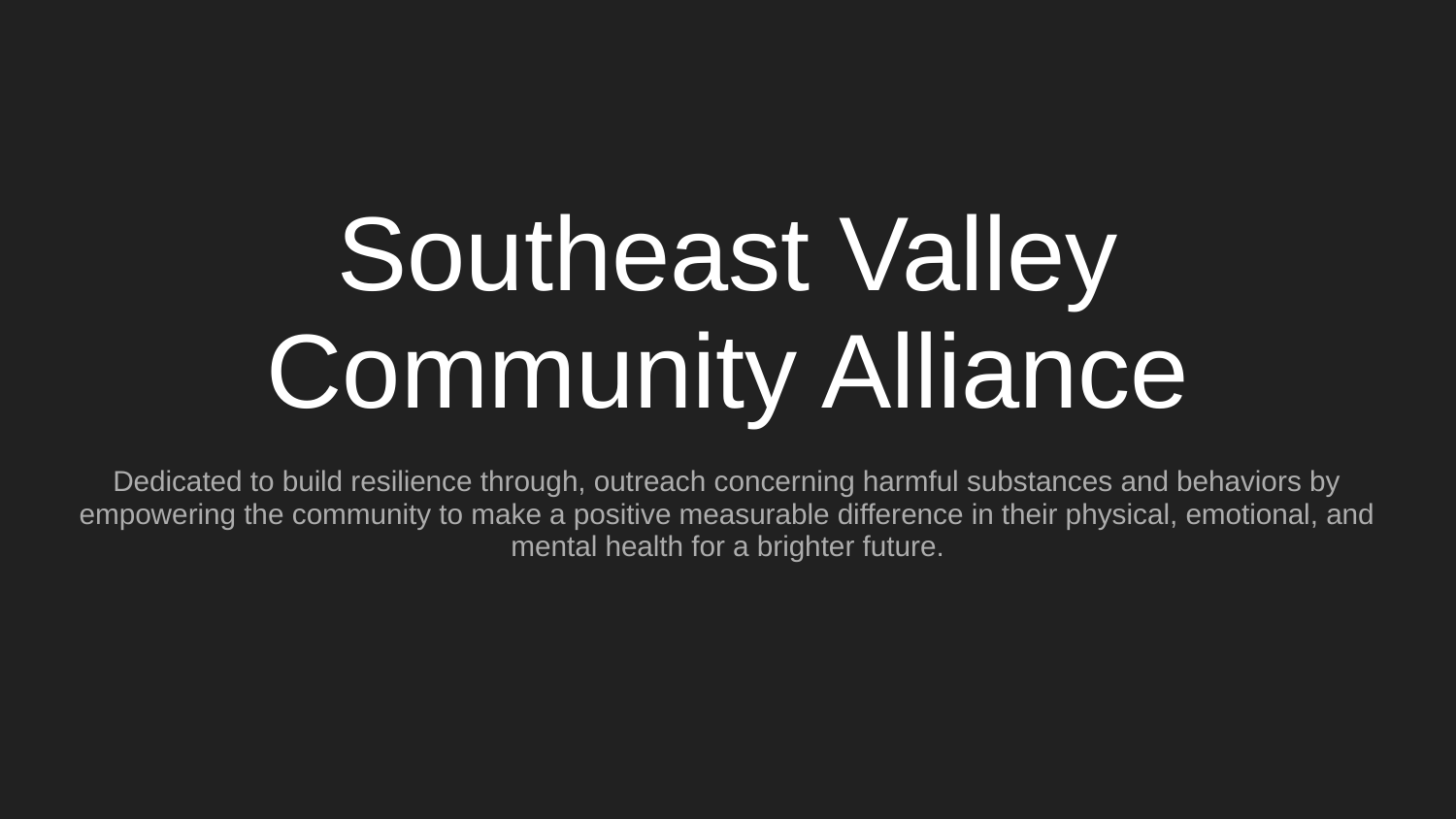

# Southeast Valley Community Alliance
Dedicated to build resilience through, outreach concerning harmful substances and behaviors by empowering the community to make a positive measurable difference in their physical, emotional, and mental health for a brighter future.